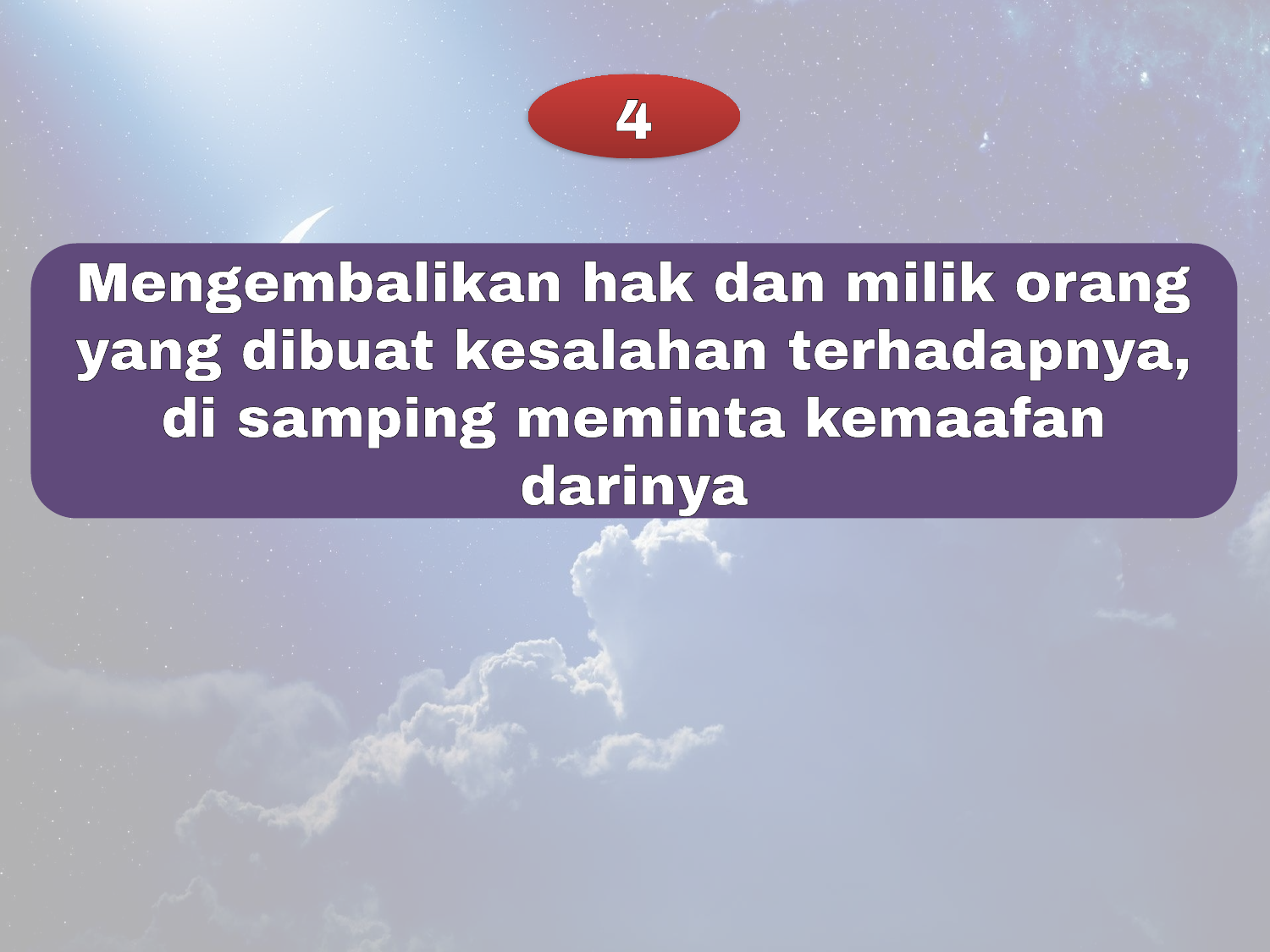

4
Mengembalikan hak dan milik orang yang dibuat kesalahan terhadapnya, di samping meminta kemaafan darinya